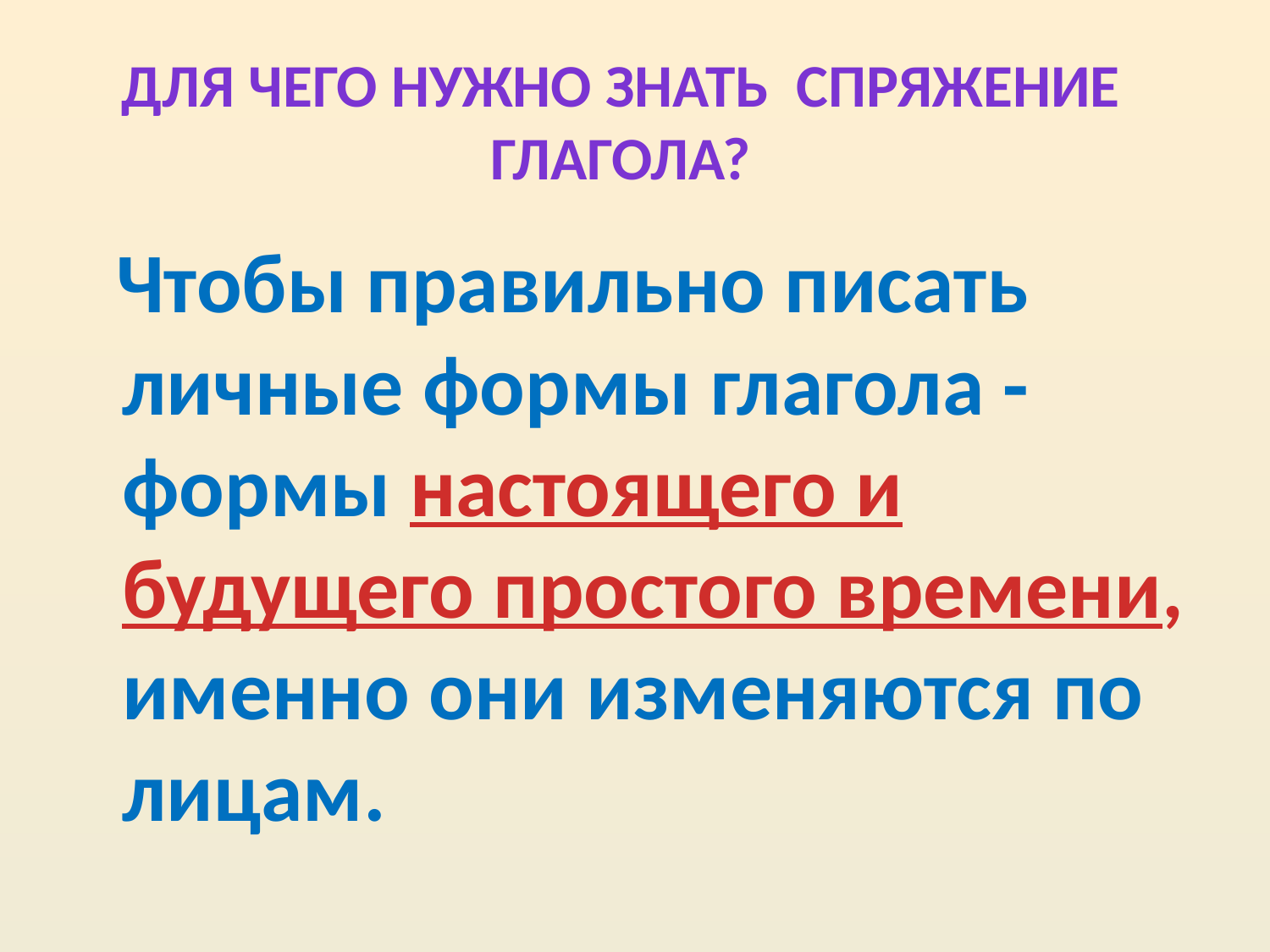

# Для чего нужно знать  спряжение глагола?
    Чтобы правильно писать личные формы глагола -  формы настоящего и будущего простого времени,  именно они изменяются по лицам.